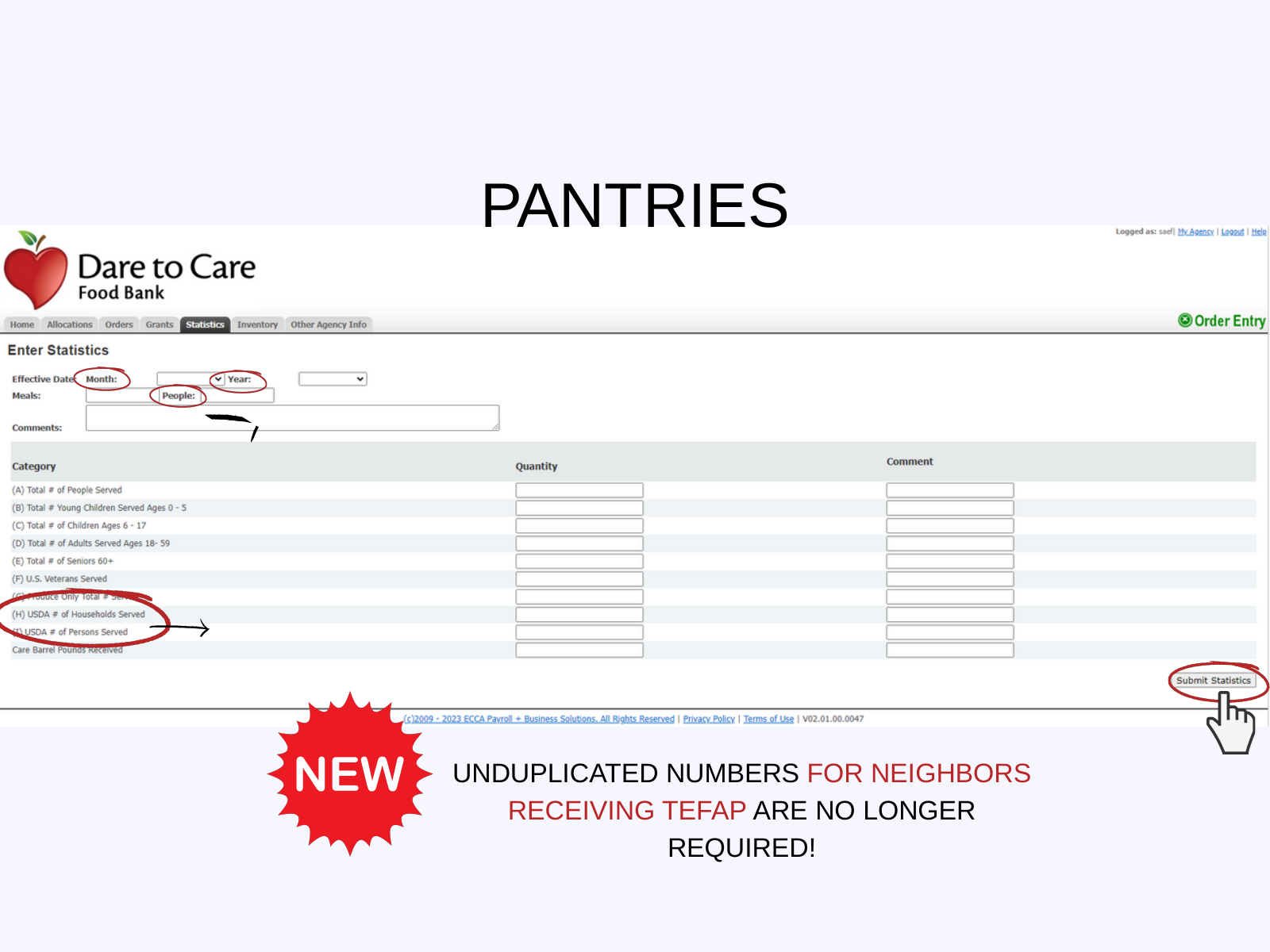

PANTRIES

UNDUPLICATED NUMBERS FOR NEIGHBORS RECEIVING TEFAP ARE NO LONGER REQUIRED!